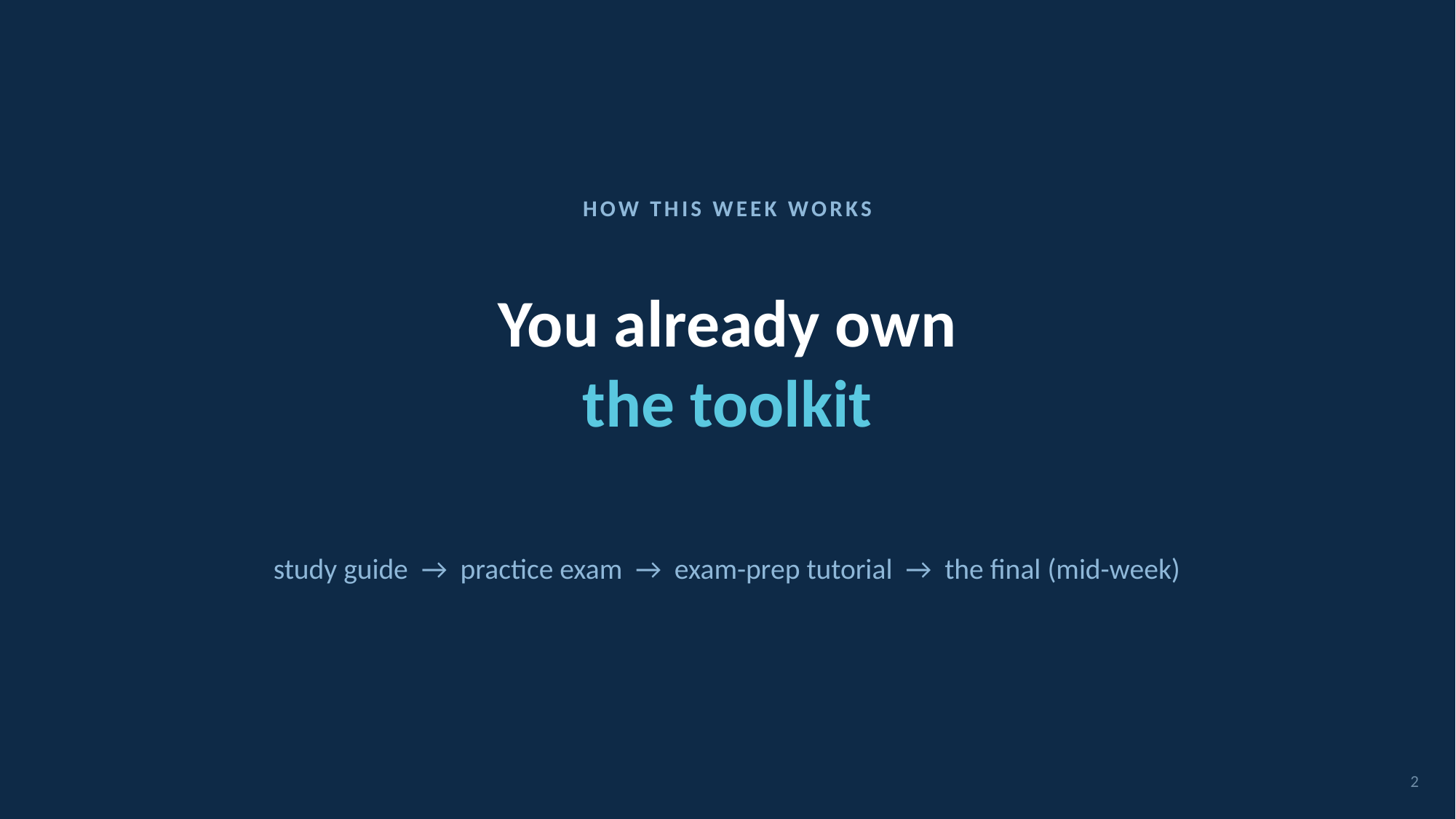

HOW THIS WEEK WORKS
# You already own
the toolkit
study guide  →  practice exam  →  exam-prep tutorial  →  the final (mid-week)
2